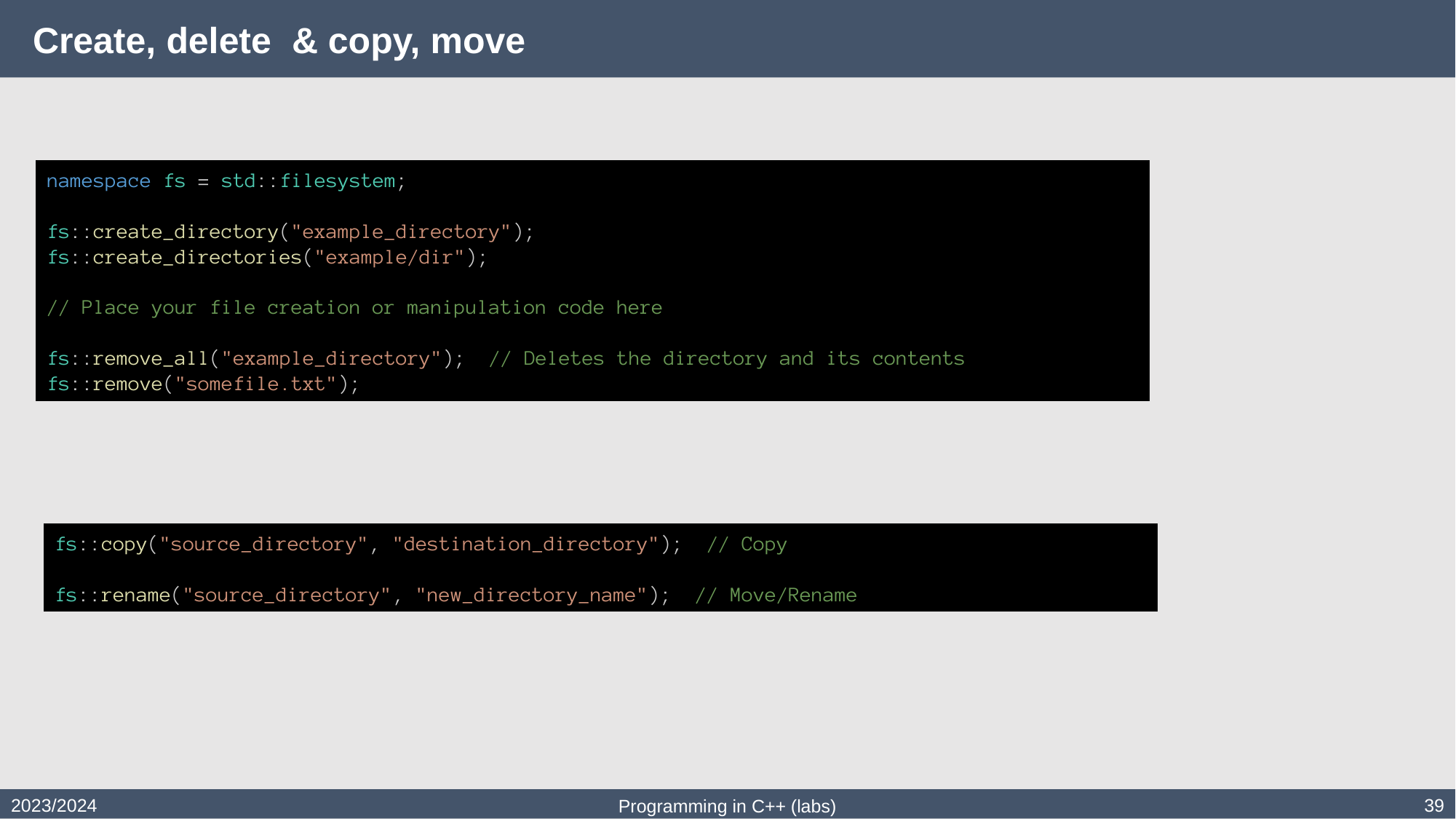

# Create, delete  & copy, move

namespace fs = std::filesystem;
fs::create_directory("example_directory");
fs::create_directories("example/dir");
// Place your file creation or manipulation code here
fs::remove_all("example_directory");  // Deletes the directory and its contents
fs::remove("somefile.txt");
fs::copy("source_directory", "destination_directory");  // Copy

fs::rename("source_directory", "new_directory_name");  // Move/Rename
2023/2024
39
Programming in C++ (labs)